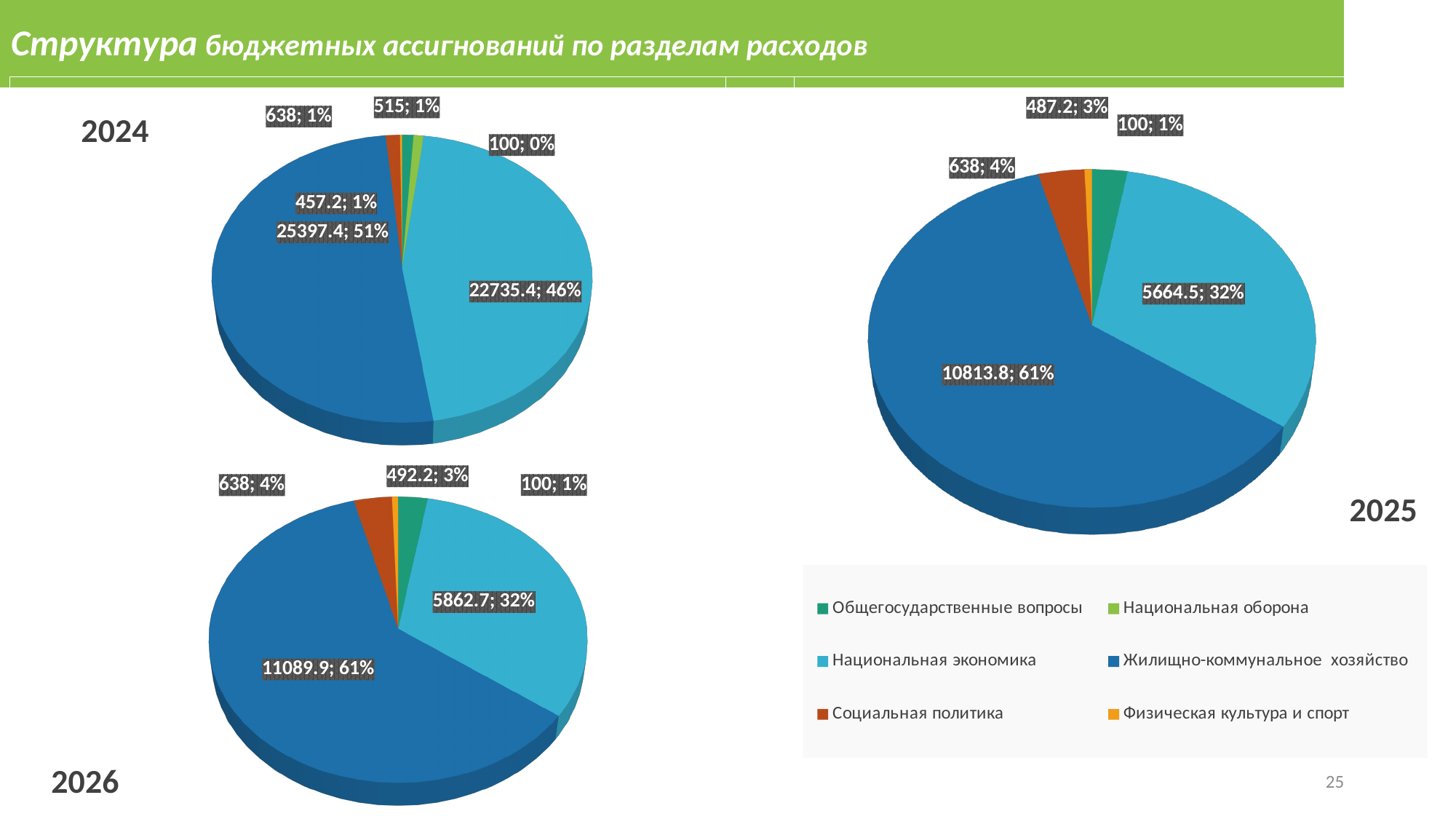

Структура бюджетных ассигнований по разделам расходов

[unsupported chart]

[unsupported chart]

[unsupported chart]

25